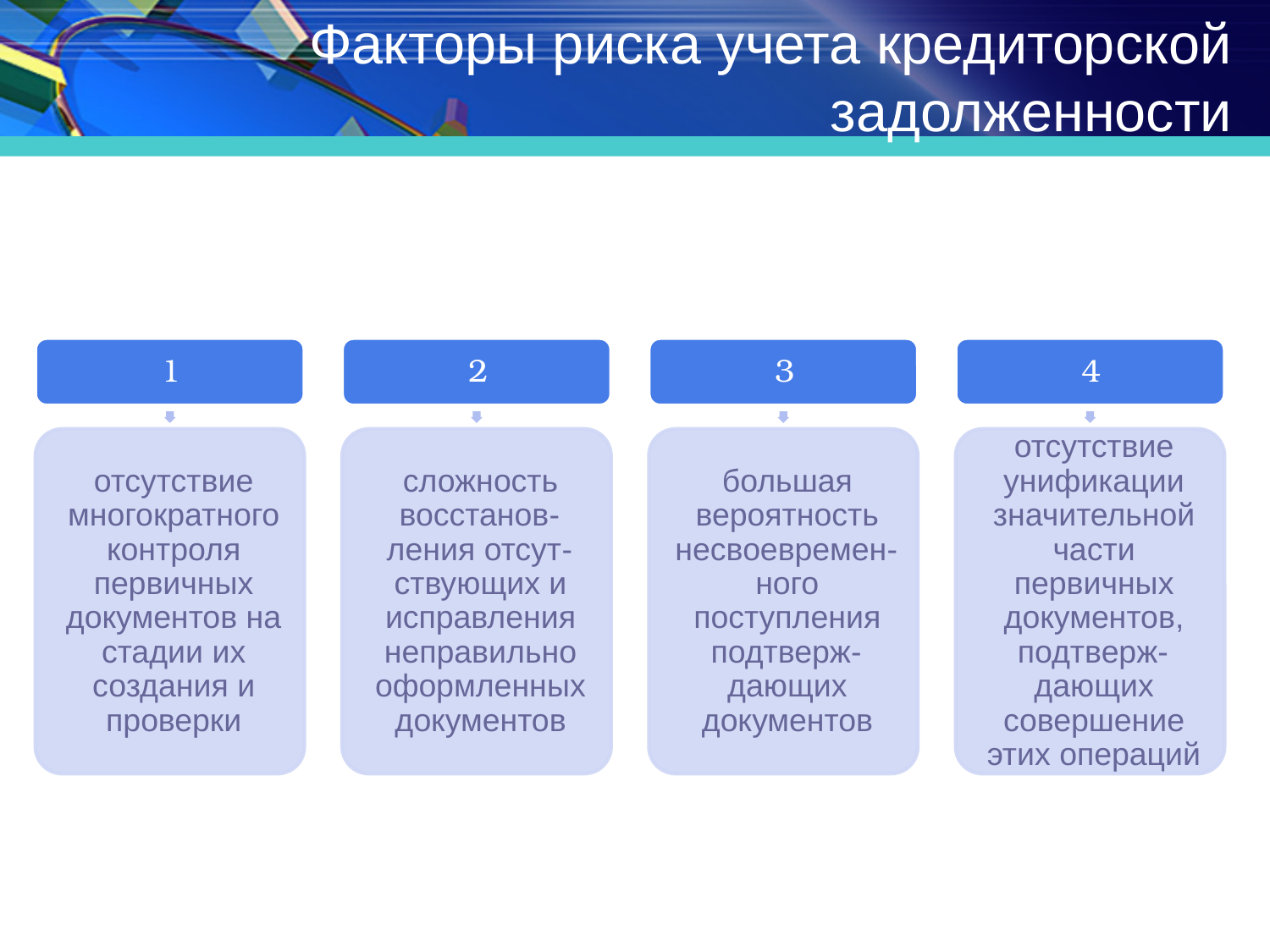

# Факторы риска учета кредиторской задолженности
1
отсутствие многократного контроля первичных документов на стадии их создания и проверки
2
сложность восстанов-ления отсут-ствующих и исправления неправильно оформленных документов
3
большая вероятность несвоевремен-ного поступления подтверж-дающих документов
4
отсутствие унификации значительной части первичных документов, подтверж-дающих совершение этих операций